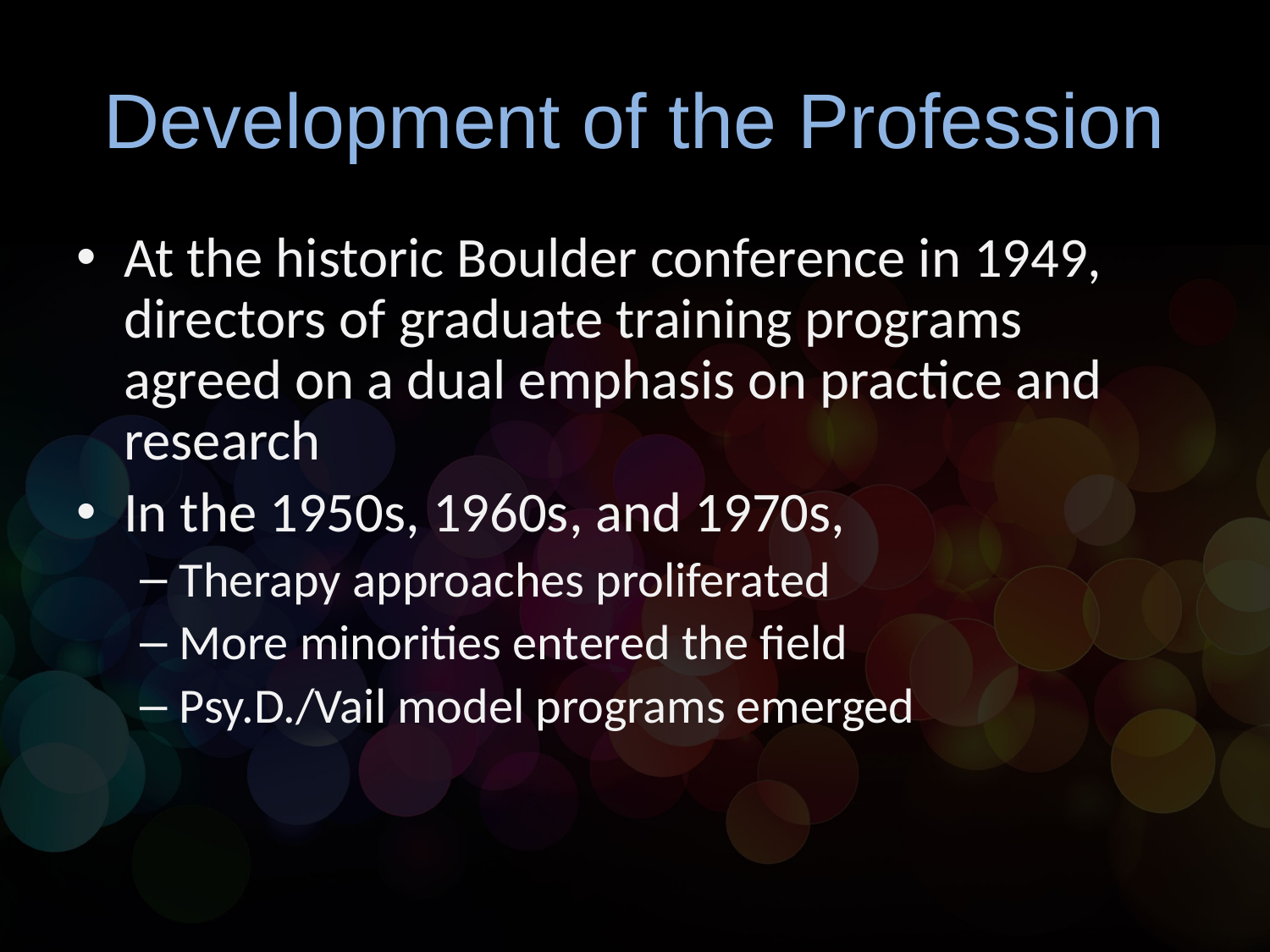

# Development of the Profession
At the historic Boulder conference in 1949, directors of graduate training programs agreed on a dual emphasis on practice and research
In the 1950s, 1960s, and 1970s,
Therapy approaches proliferated
More minorities entered the field
Psy.D./Vail model programs emerged